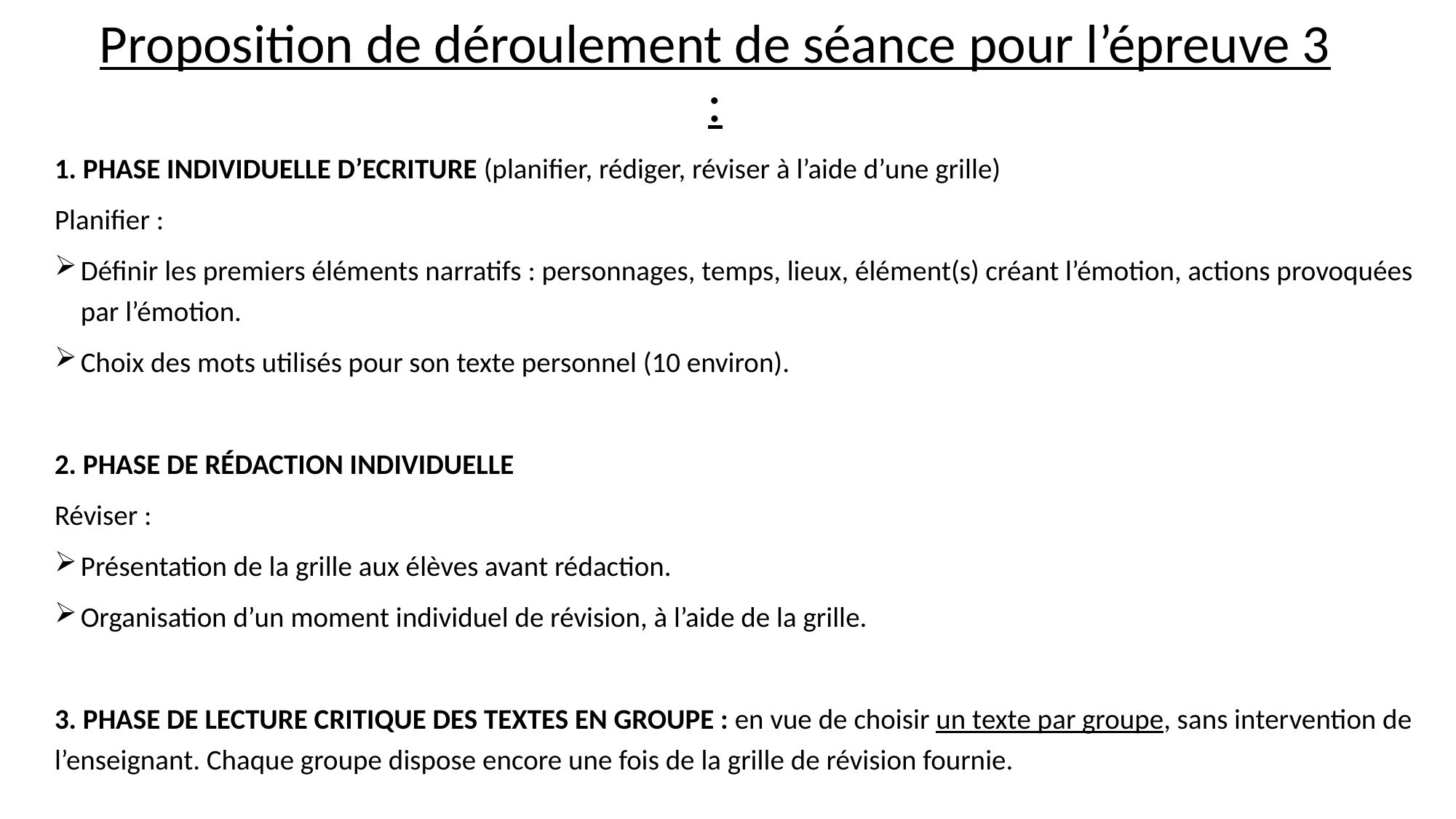

# Proposition de déroulement de séance pour l’épreuve 3 :

1. PHASE INDIVIDUELLE D’ECRITURE (planifier, rédiger, réviser à l’aide d’une grille)
Planifier :
Définir les premiers éléments narratifs : personnages, temps, lieux, élément(s) créant l’émotion, actions provoquées par l’émotion.
Choix des mots utilisés pour son texte personnel (10 environ).

2. PHASE DE RÉDACTION INDIVIDUELLE
Réviser :
Présentation de la grille aux élèves avant rédaction.
Organisation d’un moment individuel de révision, à l’aide de la grille.

3. PHASE DE LECTURE CRITIQUE DES TEXTES EN GROUPE : en vue de choisir un texte par groupe, sans intervention de l’enseignant. Chaque groupe dispose encore une fois de la grille de révision fournie.